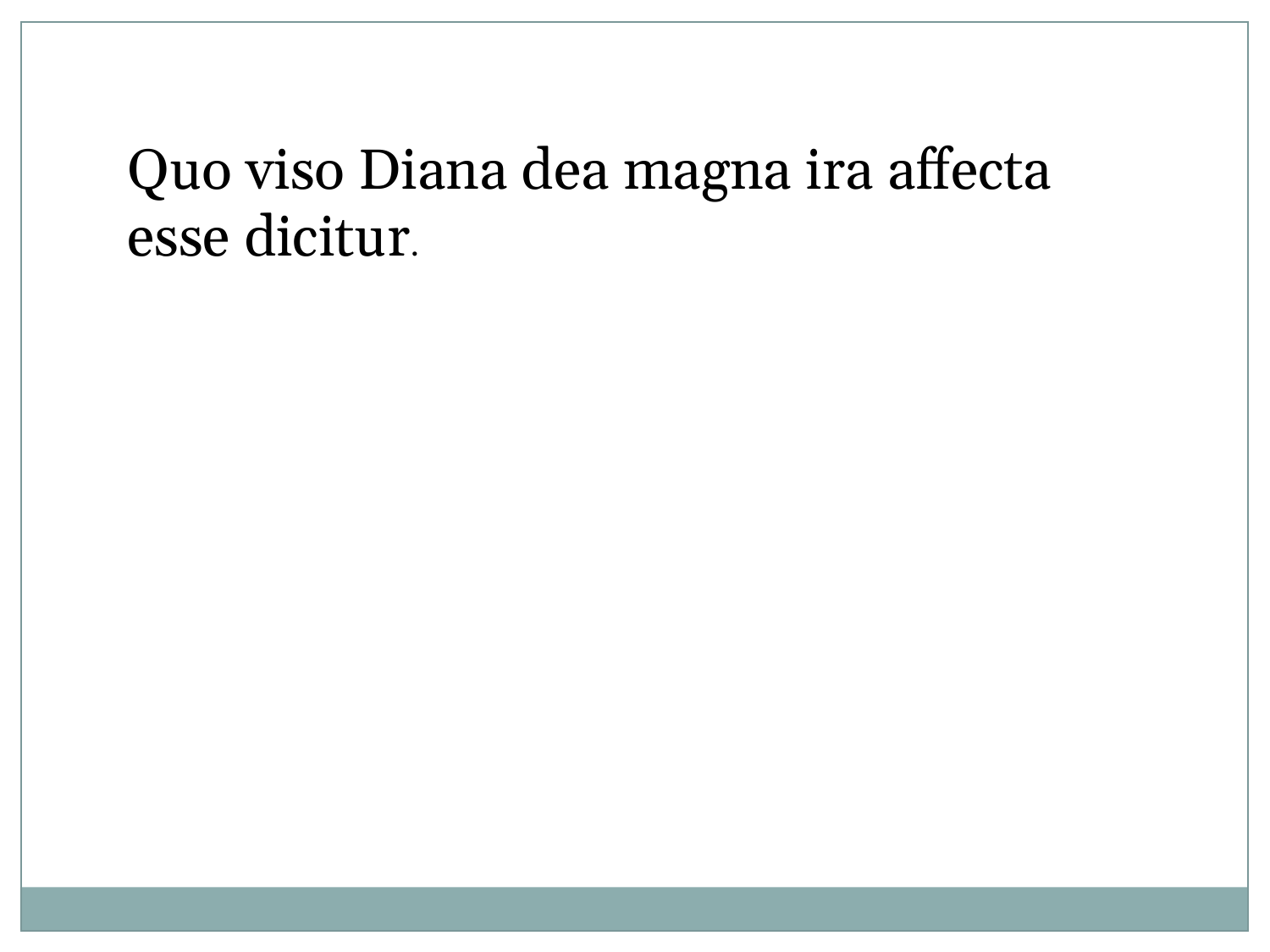

Quo viso Diana dea magna ira affecta esse dicitur.